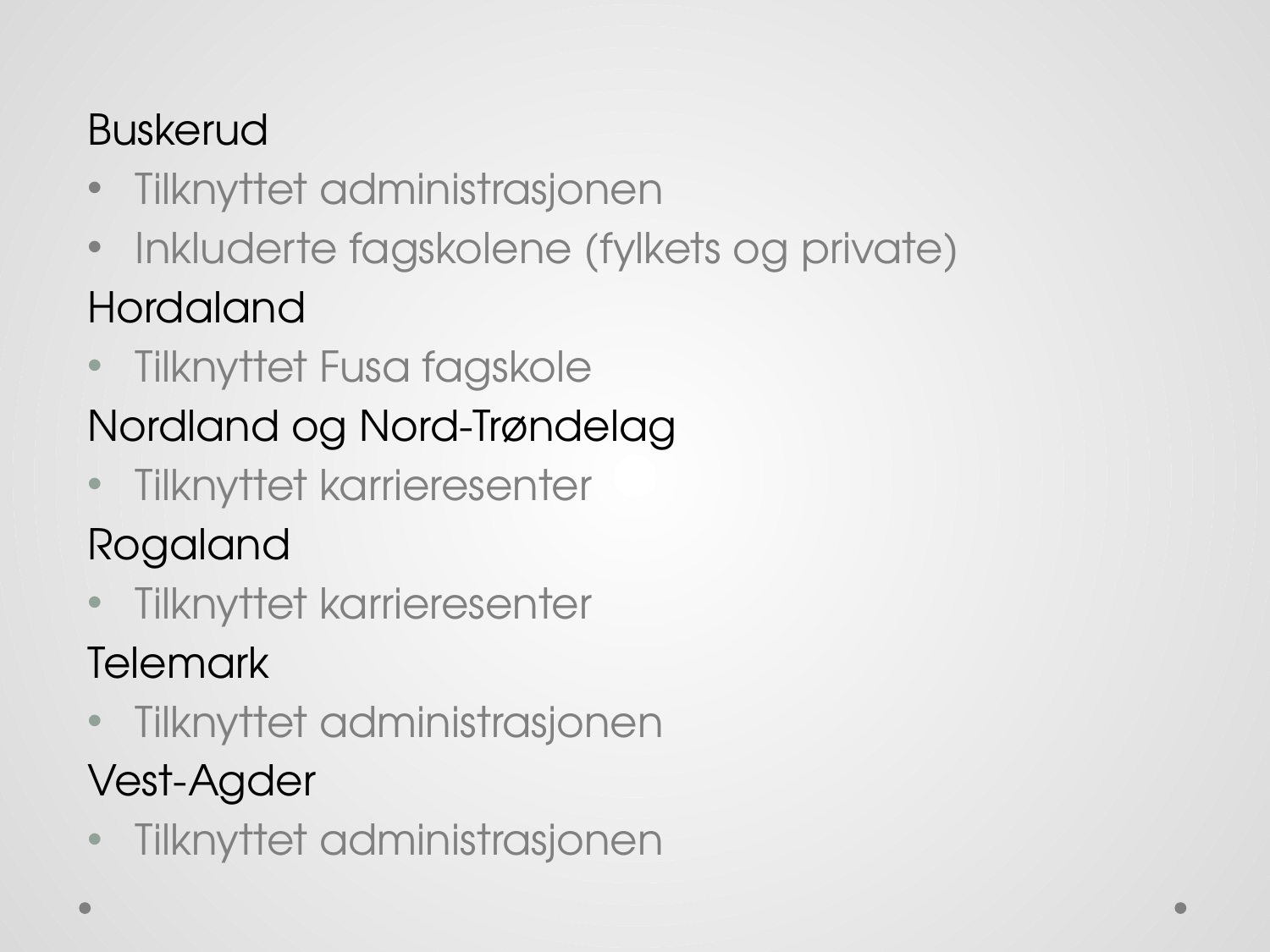

Buskerud
Tilknyttet administrasjonen
Inkluderte fagskolene (fylkets og private)
Hordaland
Tilknyttet Fusa fagskole
Nordland og Nord-Trøndelag
Tilknyttet karrieresenter
Rogaland
Tilknyttet karrieresenter
Telemark
Tilknyttet administrasjonen
Vest-Agder
Tilknyttet administrasjonen